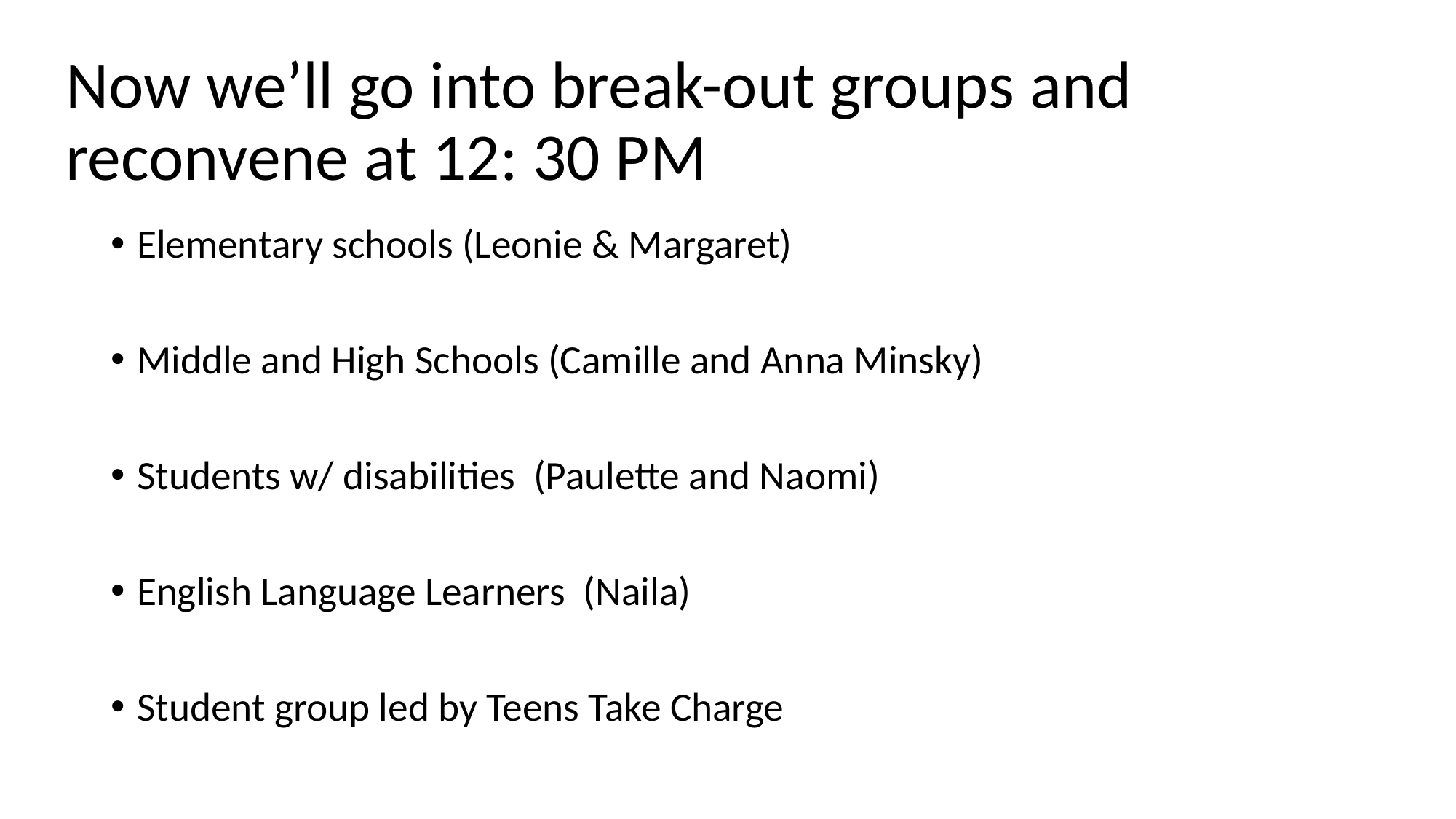

# Now we’ll go into break-out groups and reconvene at 12: 30 PM
Elementary schools (Leonie & Margaret)

Middle and High Schools (Camille and Anna Minsky)

Students w/ disabilities  (Paulette and Naomi)

English Language Learners  (Naila)

Student group led by Teens Take Charge